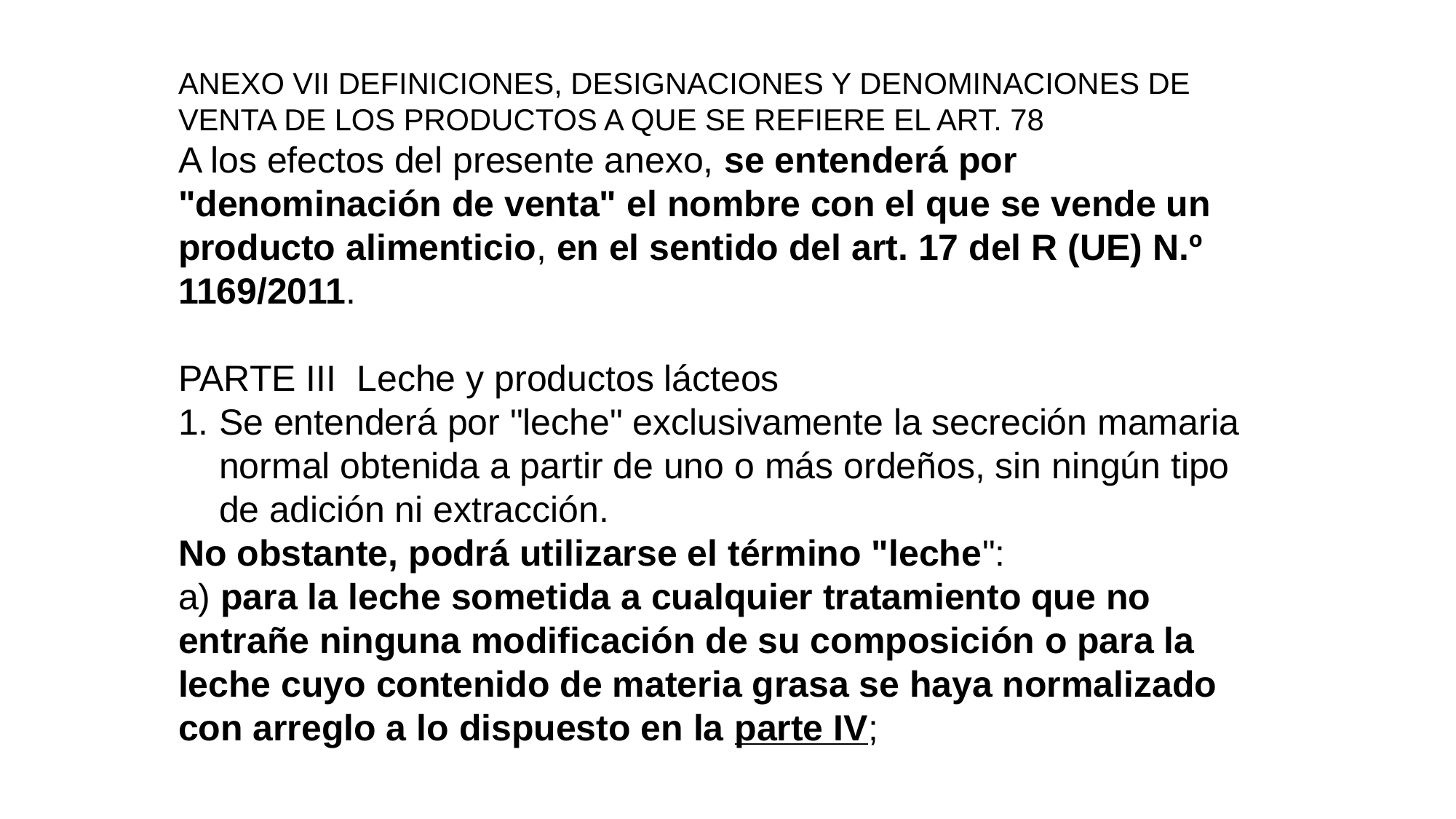

ANEXO VII DEFINICIONES, DESIGNACIONES Y DENOMINACIONES DE VENTA DE LOS PRODUCTOS A QUE SE REFIERE EL ART. 78
A los efectos del presente anexo, se entenderá por "denominación de venta" el nombre con el que se vende un producto alimenticio, en el sentido del art. 17 del R (UE) N.º 1169/2011.

PARTE III  Leche y productos lácteos
Se entenderá por "leche" exclusivamente la secreción mamaria normal obtenida a partir de uno o más ordeños, sin ningún tipo de adición ni extracción.
No obstante, podrá utilizarse el término "leche":
a) para la leche sometida a cualquier tratamiento que no entrañe ninguna modificación de su composición o para la leche cuyo contenido de materia grasa se haya normalizado con arreglo a lo dispuesto en la parte IV;